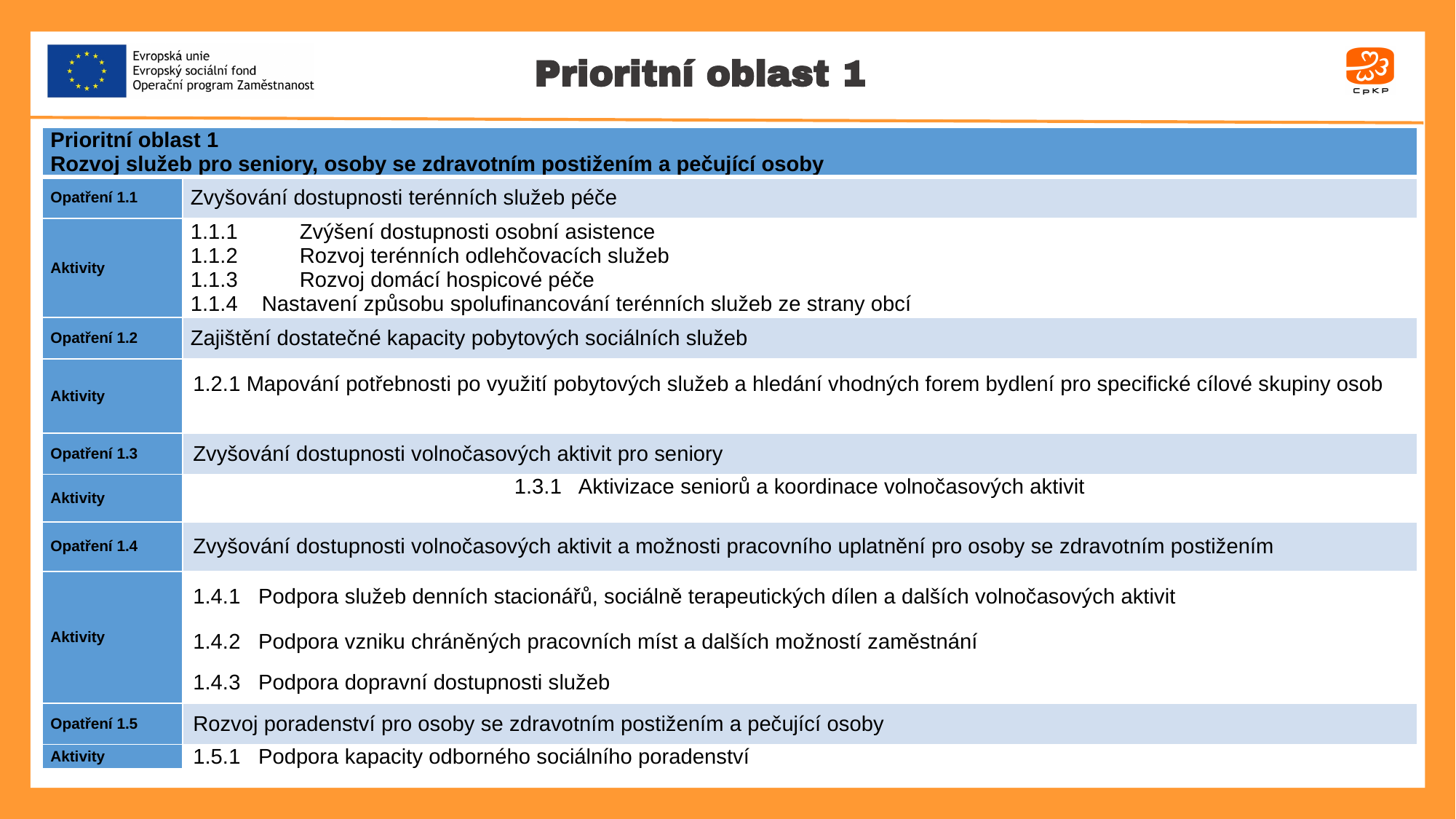

# Prioritní oblast 1
| Prioritní oblast 1 Rozvoj služeb pro seniory, osoby se zdravotním postižením a pečující osoby |  |
| --- | --- |
| Opatření 1.1 | Zvyšování dostupnosti terénních služeb péče |
| Aktivity | 1.1.1 Zvýšení dostupnosti osobní asistence 1.1.2 Rozvoj terénních odlehčovacích služeb 1.1.3 Rozvoj domácí hospicové péče 1.1.4 Nastavení způsobu spolufinancování terénních služeb ze strany obcí |
| Opatření 1.2 | Zajištění dostatečné kapacity pobytových sociálních služeb |
| Aktivity | 1.2.1 Mapování potřebnosti po využití pobytových služeb a hledání vhodných forem bydlení pro specifické cílové skupiny osob |
| Opatření 1.3 | Zvyšování dostupnosti volnočasových aktivit pro seniory |
| Aktivity | 1.3.1 Aktivizace seniorů a koordinace volnočasových aktivit |
| Opatření 1.4 | Zvyšování dostupnosti volnočasových aktivit a možnosti pracovního uplatnění pro osoby se zdravotním postižením |
| Aktivity | 1.4.1 Podpora služeb denních stacionářů, sociálně terapeutických dílen a dalších volnočasových aktivit |
|  | 1.4.2 Podpora vzniku chráněných pracovních míst a dalších možností zaměstnání |
|  | 1.4.3 Podpora dopravní dostupnosti služeb |
| Opatření 1.5 | Rozvoj poradenství pro osoby se zdravotním postižením a pečující osoby |
| Aktivity | 1.5.1 Podpora kapacity odborného sociálního poradenství |